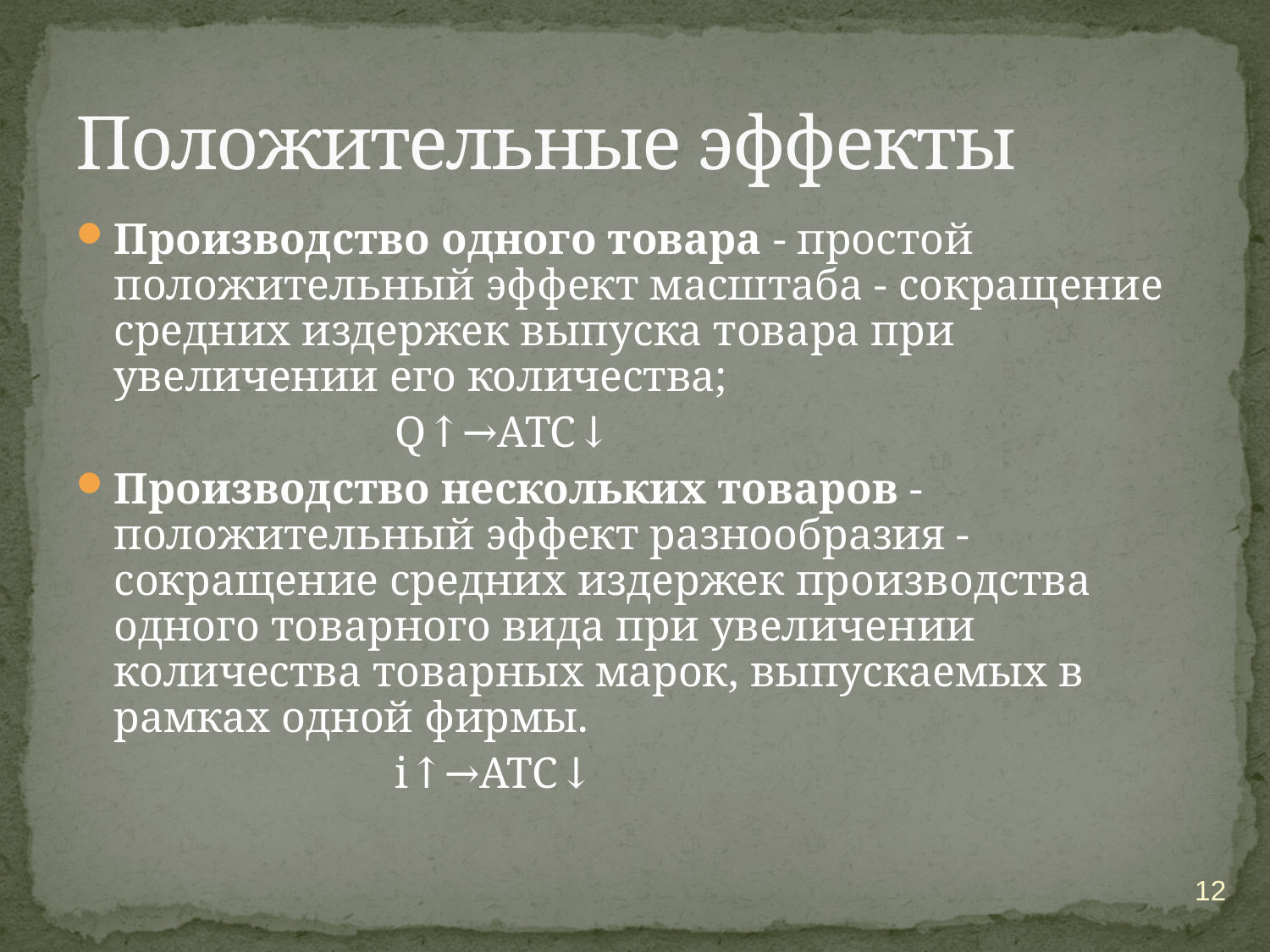

# Положительные эффекты
Производство одного товара - простой положительный эффект масштаба - сокращение средних издержек выпуска товара при увеличении его количества;
                             Q↑→ATC↓
Производство нескольких товаров - положительный эффект разнообразия - сокращение средних издержек производства одного товарного вида при увеличении количества товарных марок, выпускаемых в рамках одной фирмы.
                             i↑→ATC↓

12